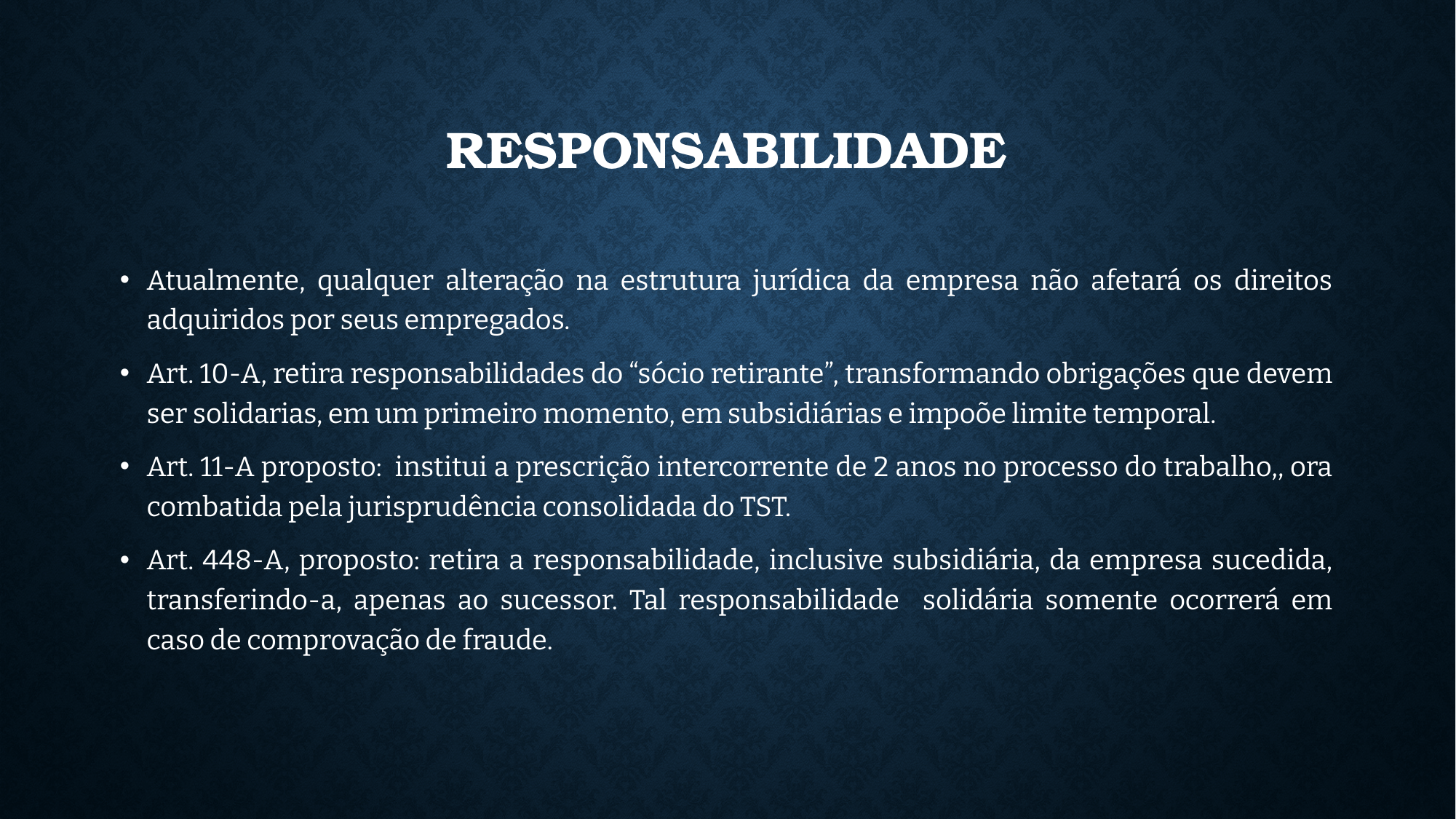

# responsabilidade
Atualmente, qualquer alteração na estrutura jurídica da empresa não afetará os direitos adquiridos por seus empregados.
Art. 10-A, retira responsabilidades do “sócio retirante”, transformando obrigações que devem ser solidarias, em um primeiro momento, em subsidiárias e impoõe limite temporal.
Art. 11-A proposto:  institui a prescrição intercorrente de 2 anos no processo do trabalho,, ora combatida pela jurisprudência consolidada do TST.
Art. 448-A, proposto: retira a responsabilidade, inclusive subsidiária, da empresa sucedida, transferindo-a, apenas ao sucessor. Tal responsabilidade  solidária somente ocorrerá em caso de comprovação de fraude.